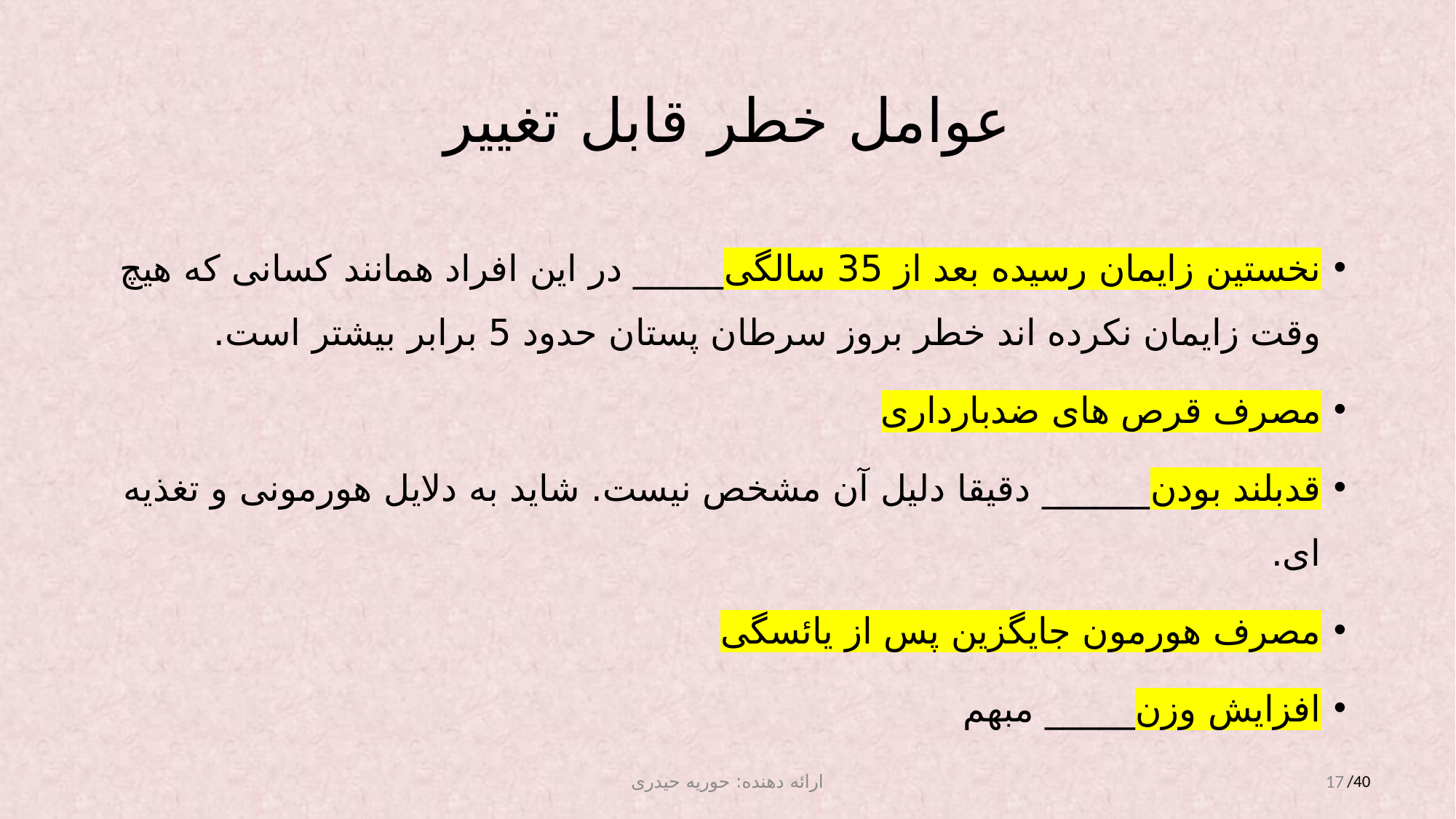

# عوامل خطر قابل تغییر
نخستین زایمان رسیده بعد از 35 سالگی_____ در این افراد همانند کسانی که هیچ وقت زایمان نکرده اند خطر بروز سرطان پستان حدود 5 برابر بیشتر است.
مصرف قرص های ضدبارداری
قدبلند بودن______ دقیقا دلیل آن مشخص نیست. شاید به دلایل هورمونی و تغذیه ای.
مصرف هورمون جایگزین پس از یائسگی
افزایش وزن_____ مبهم

ارائه دهنده: حوریه حیدری
17